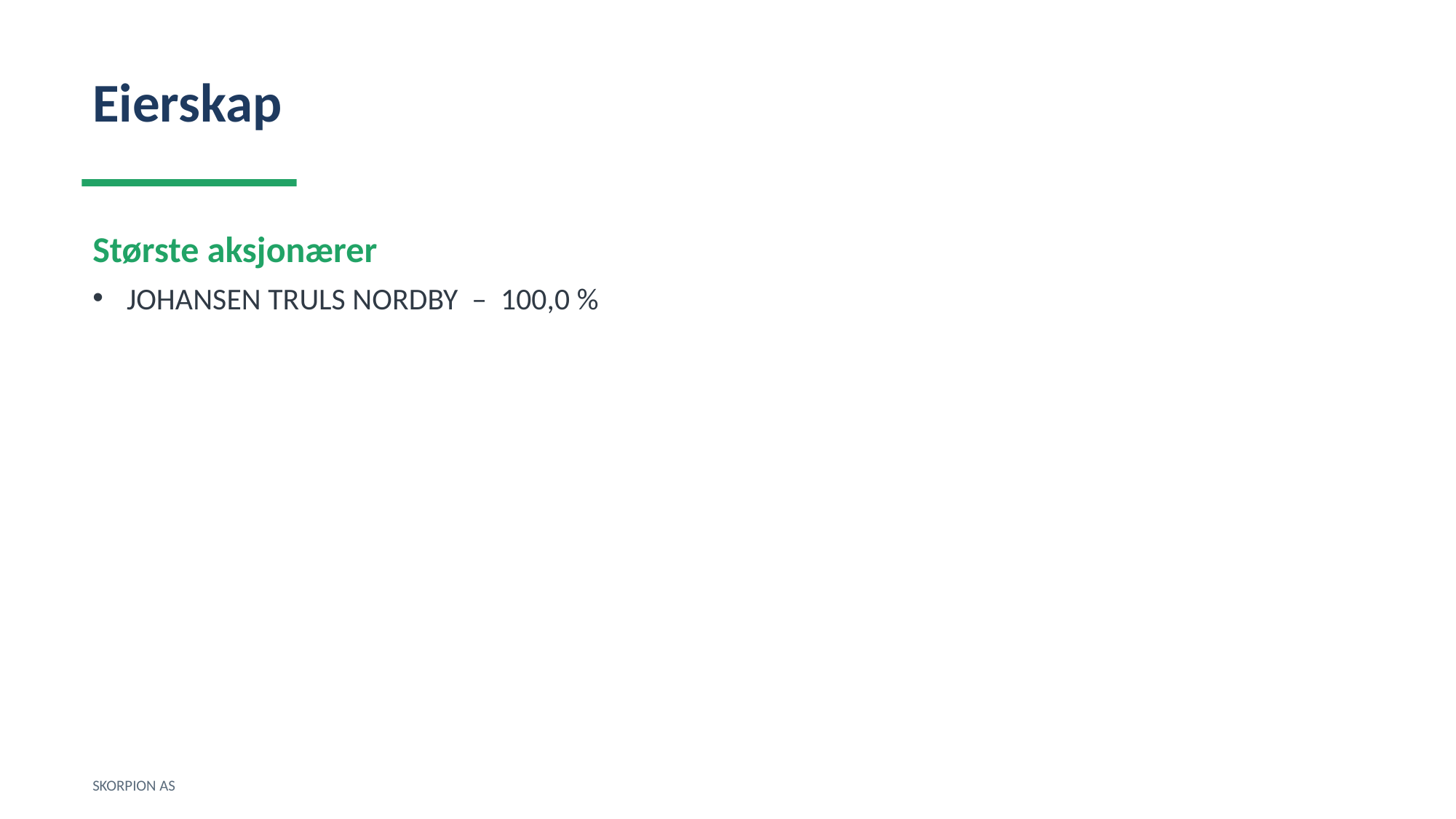

Eierskap

Største aksjonærer
JOHANSEN TRULS NORDBY  –  100,0 %
SKORPION AS